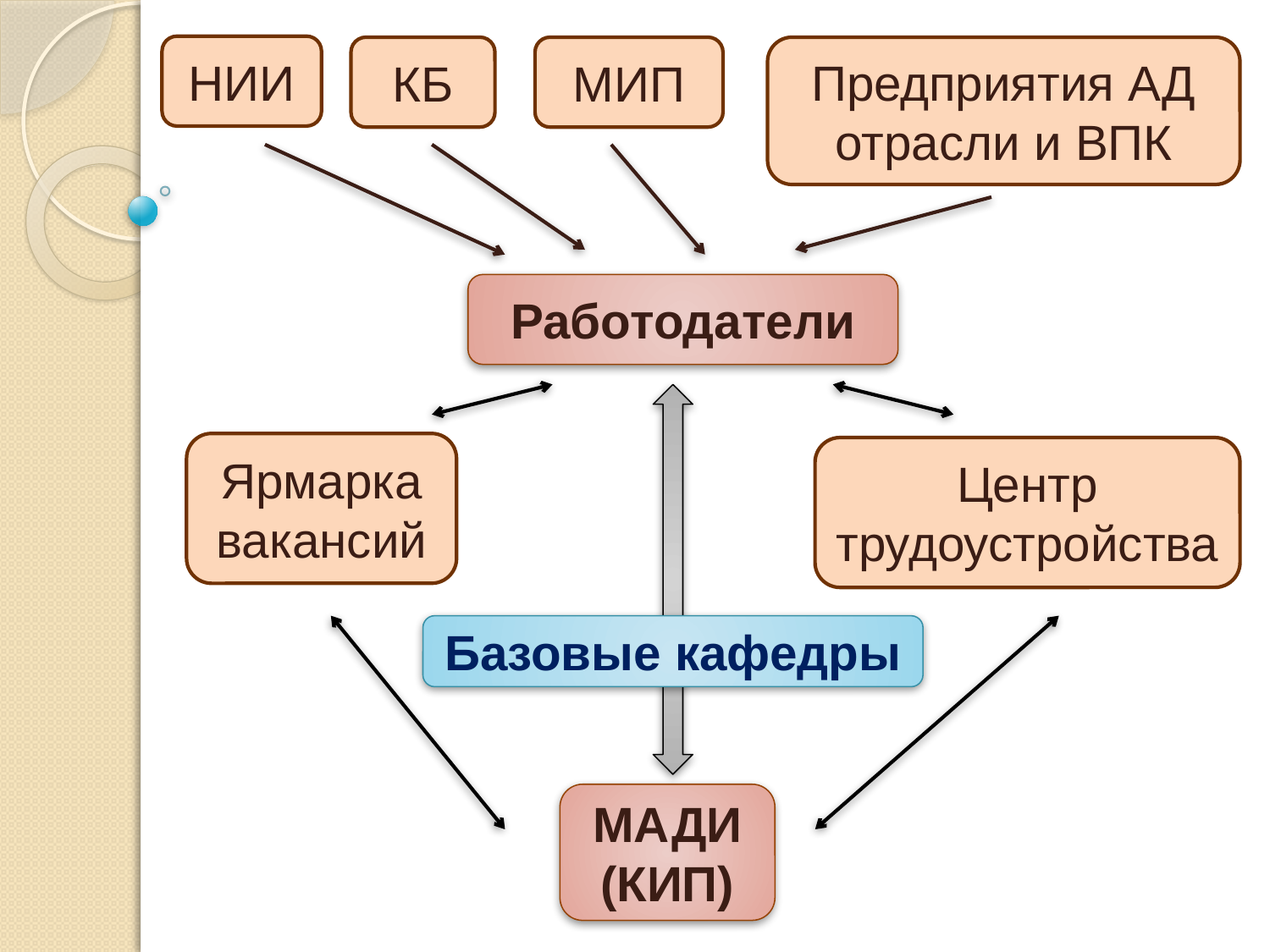

НИИ
КБ
МИП
Предприятия АД отрасли и ВПК
Работодатели

Ярмарка вакансий
Центр трудоустройства
Базовые кафедры
МАДИ (КИП)